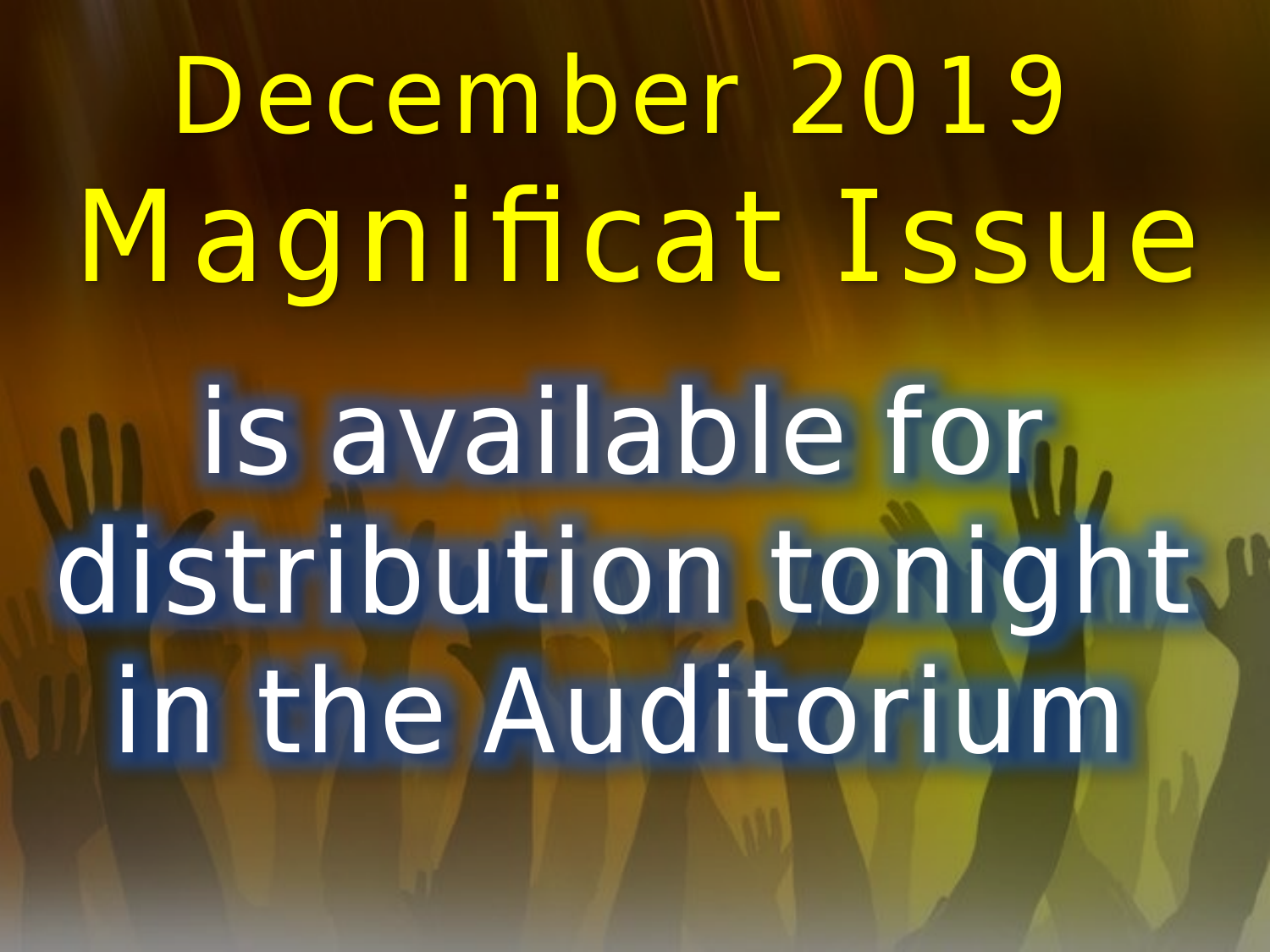

December 2019
Magnificat Issue
is available for distribution tonight in the Auditorium